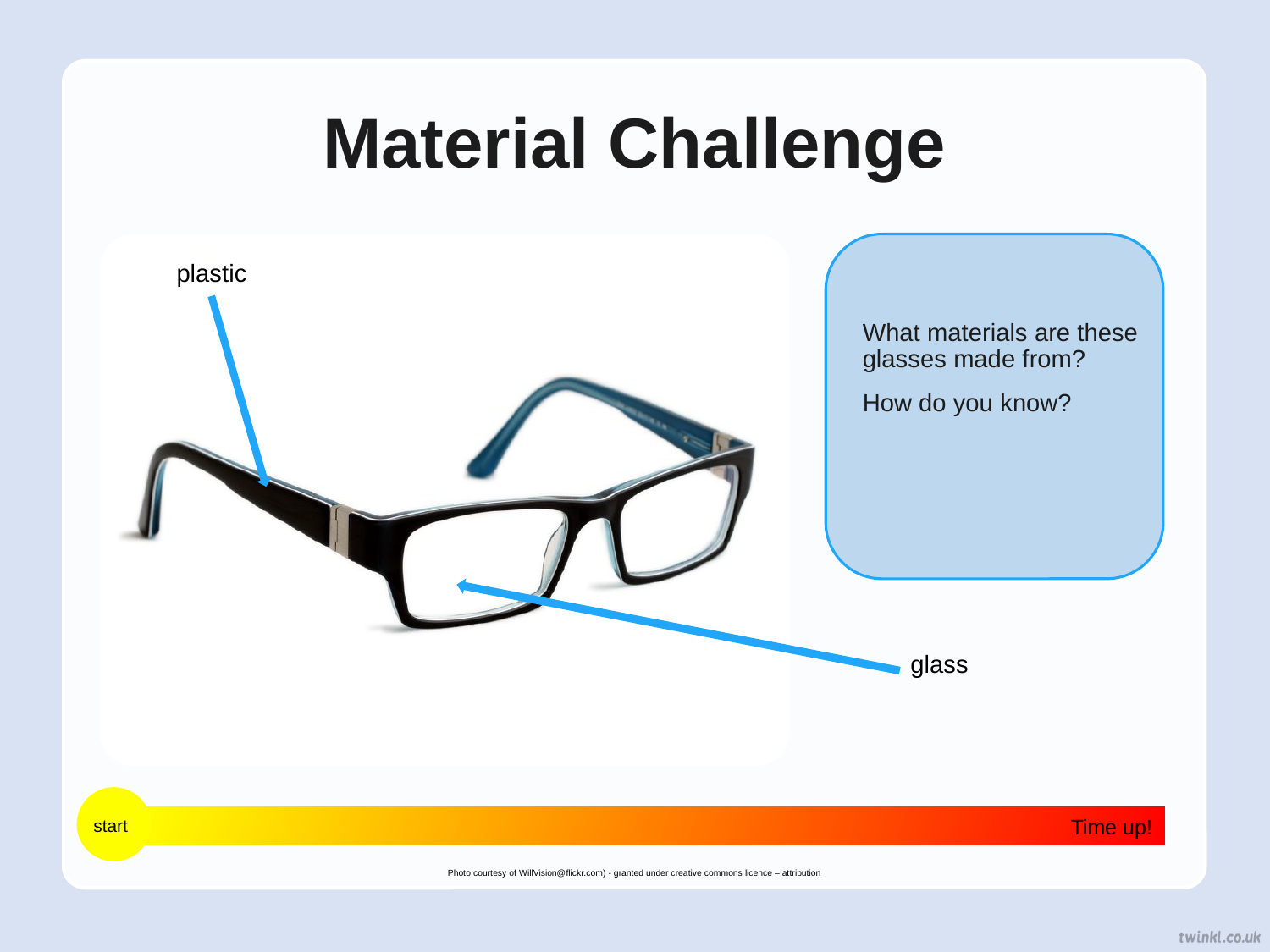

Material Challenge

plastic
What materials are these glasses made from?
How do you know?

glass

Time up!
start
Photo courtesy of WillVision@flickr.com) - granted under creative commons licence – attribution